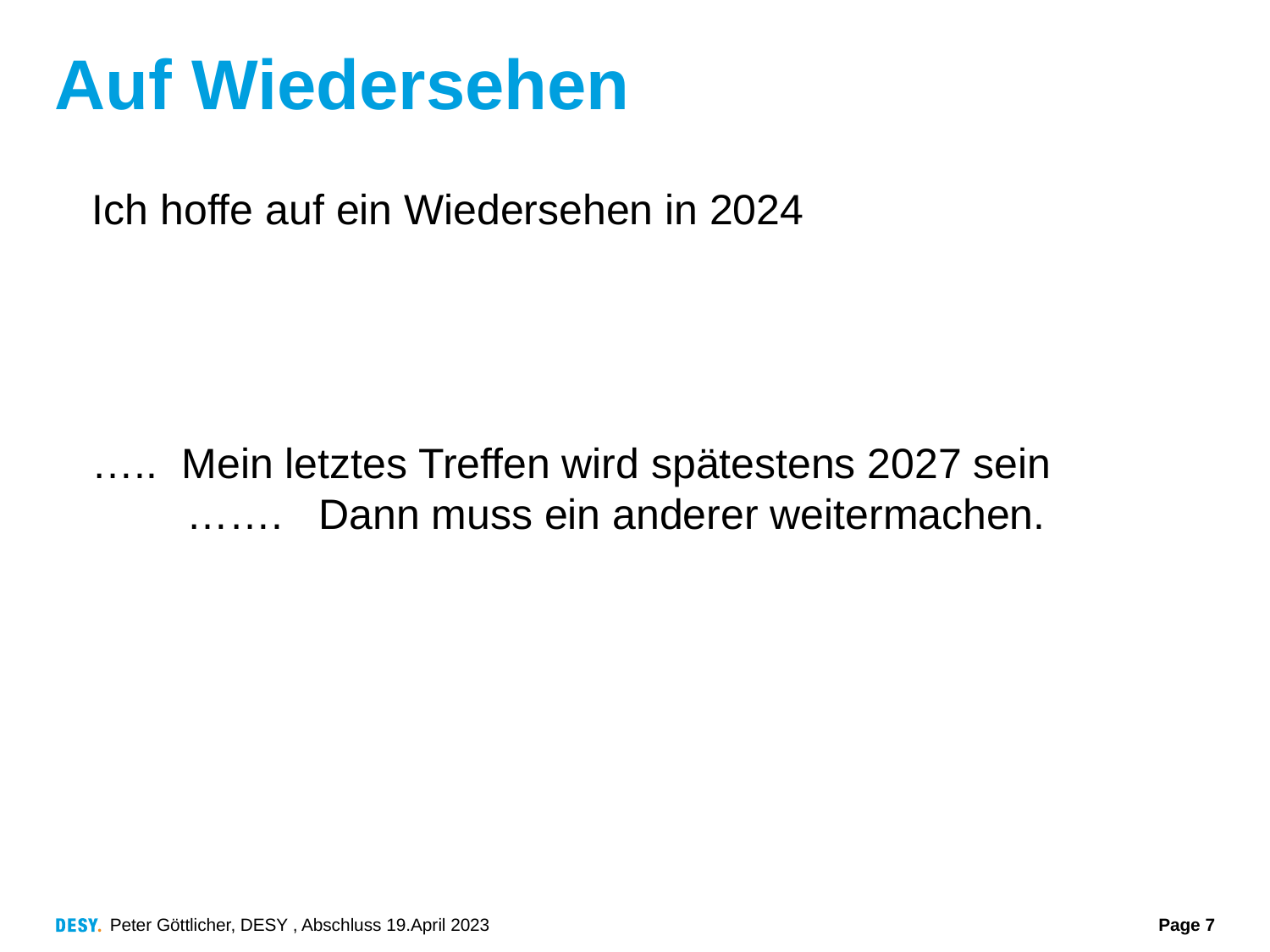

# Auf Wiedersehen
Ich hoffe auf ein Wiedersehen in 2024

…..  Mein letztes Treffen wird spätestens 2027 sein
        …….   Dann muss ein anderer weitermachen.
Peter Göttlicher, DESY , Abschluss 19.April 2023